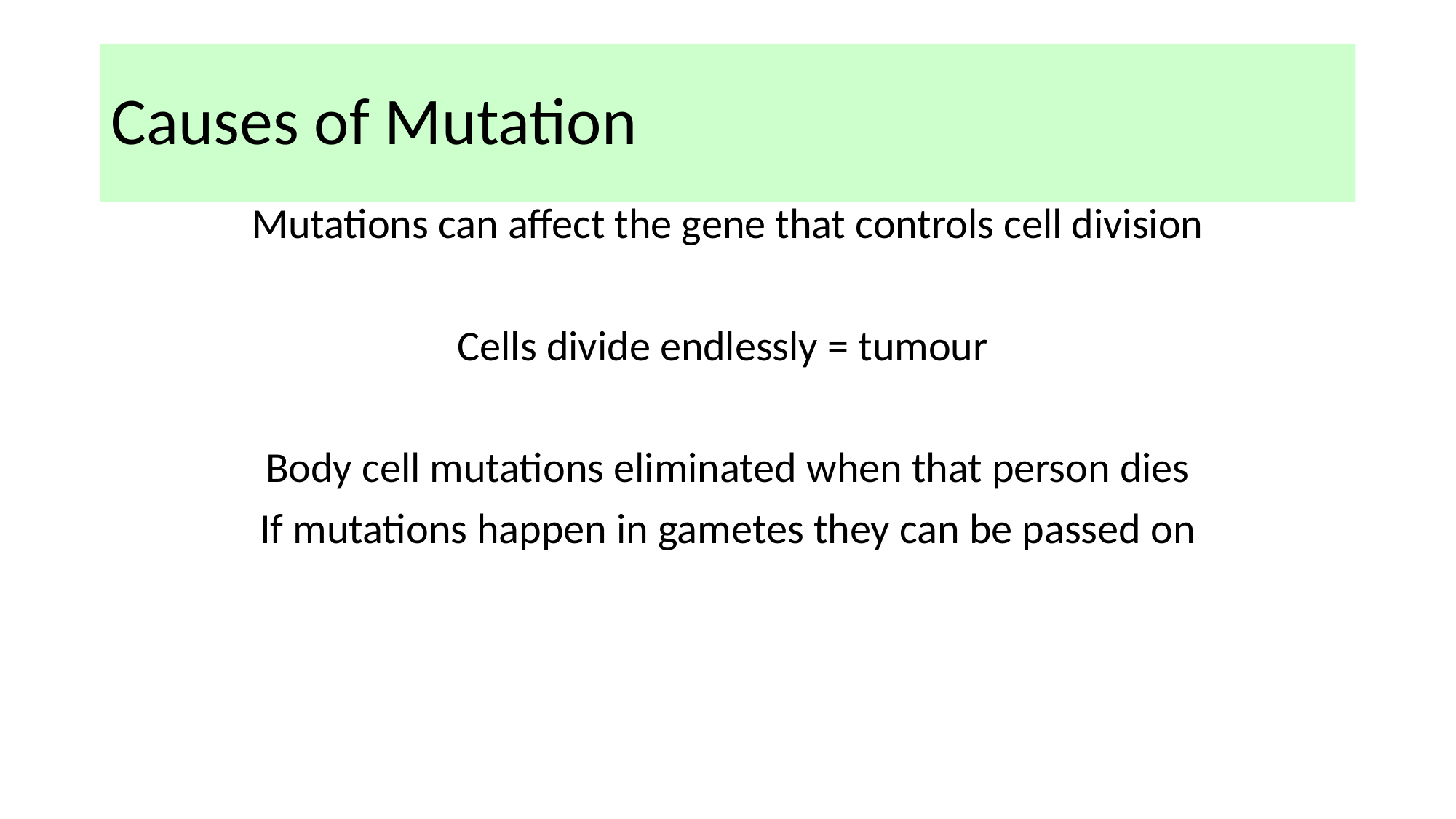

# Causes of Mutation
Mutations can affect the gene that controls cell division

Cells divide endlessly = tumour

Body cell mutations eliminated when that person dies
If mutations happen in gametes they can be passed on